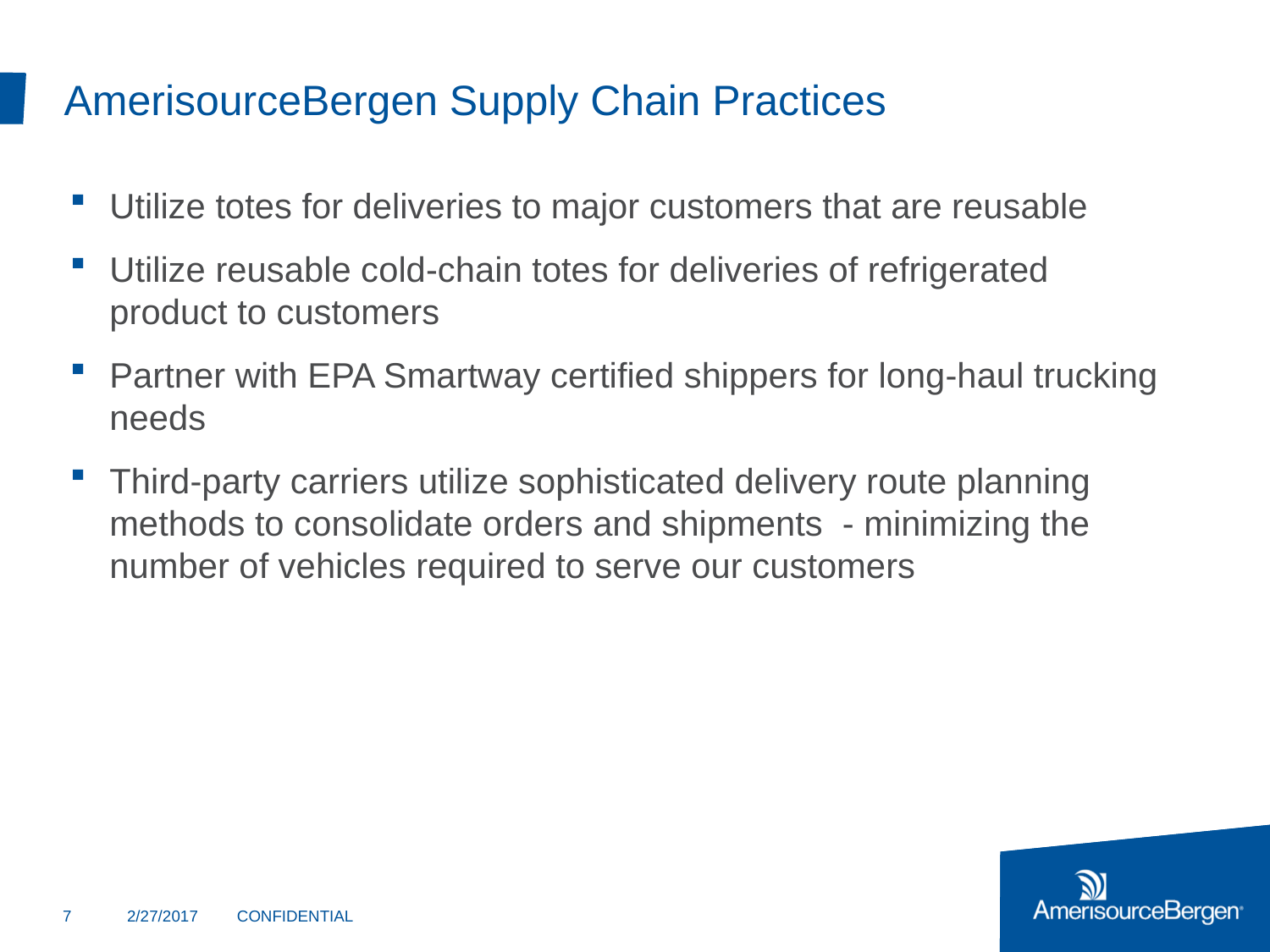

# AmerisourceBergen Supply Chain Practices
Utilize totes for deliveries to major customers that are reusable
Utilize reusable cold-chain totes for deliveries of refrigerated product to customers
Partner with EPA Smartway certified shippers for long-haul trucking needs
Third-party carriers utilize sophisticated delivery route planning methods to consolidate orders and shipments  - minimizing the number of vehicles required to serve our customers

7
2/27/2017
CONFIDENTIAL